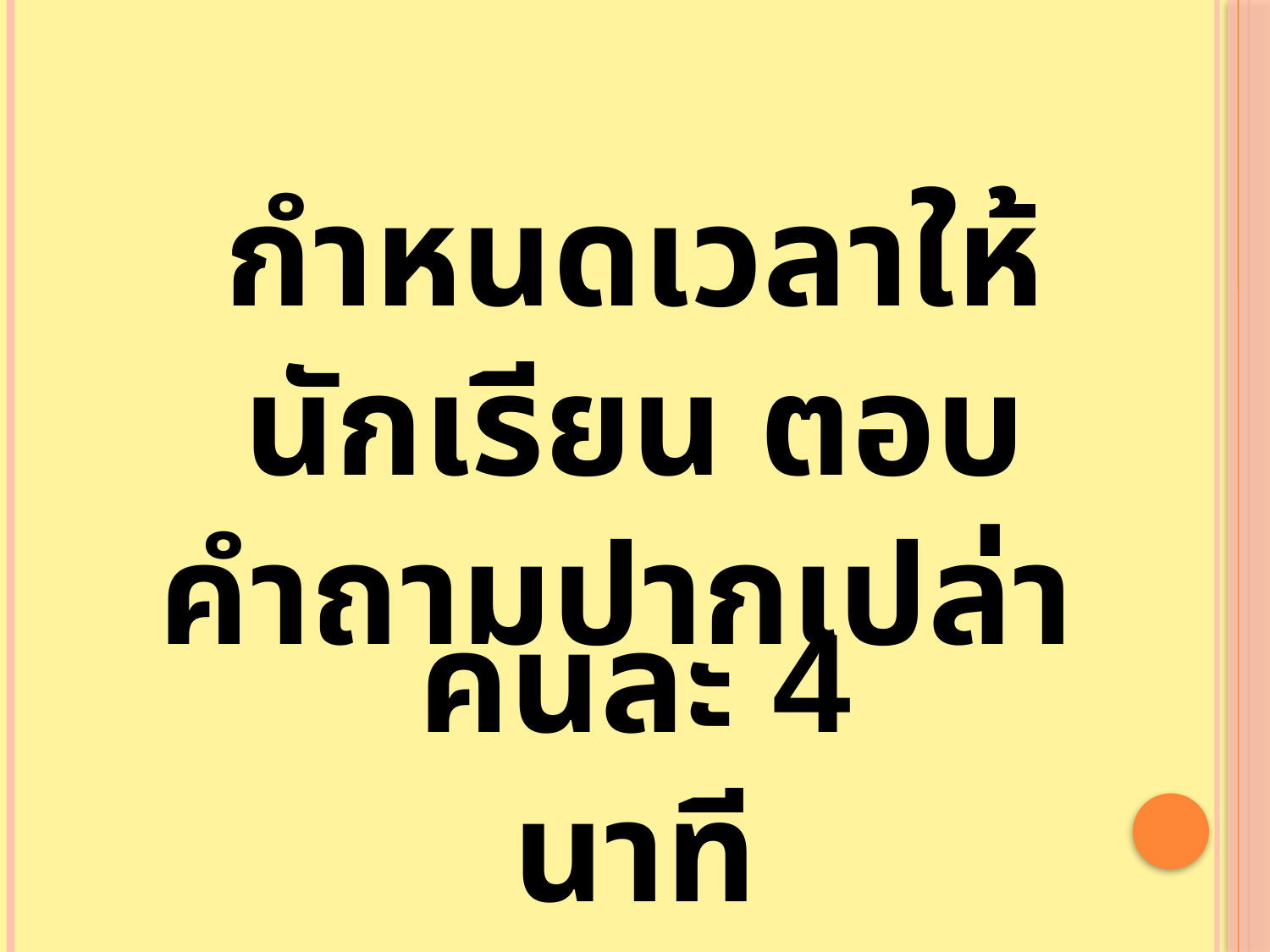

กำหนดเวลาให้นักเรียน ตอบคำถามปากเปล่า
คนละ 4 นาที